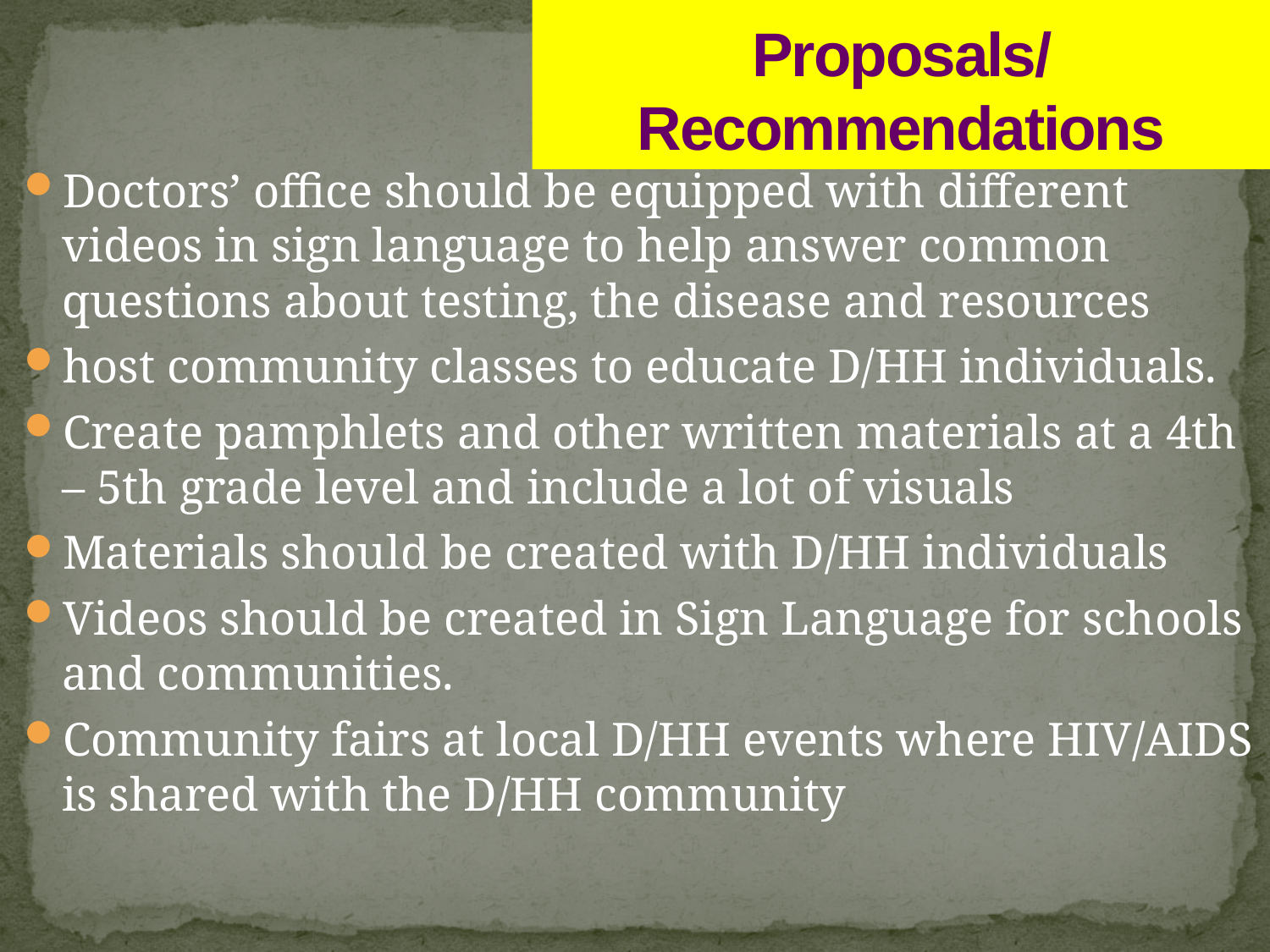

# Proposals/Recommendations
Doctors’ office should be equipped with different videos in sign language to help answer common questions about testing, the disease and resources
host community classes to educate D/HH individuals.
Create pamphlets and other written materials at a 4th – 5th grade level and include a lot of visuals
Materials should be created with D/HH individuals
Videos should be created in Sign Language for schools and communities.
Community fairs at local D/HH events where HIV/AIDS is shared with the D/HH community